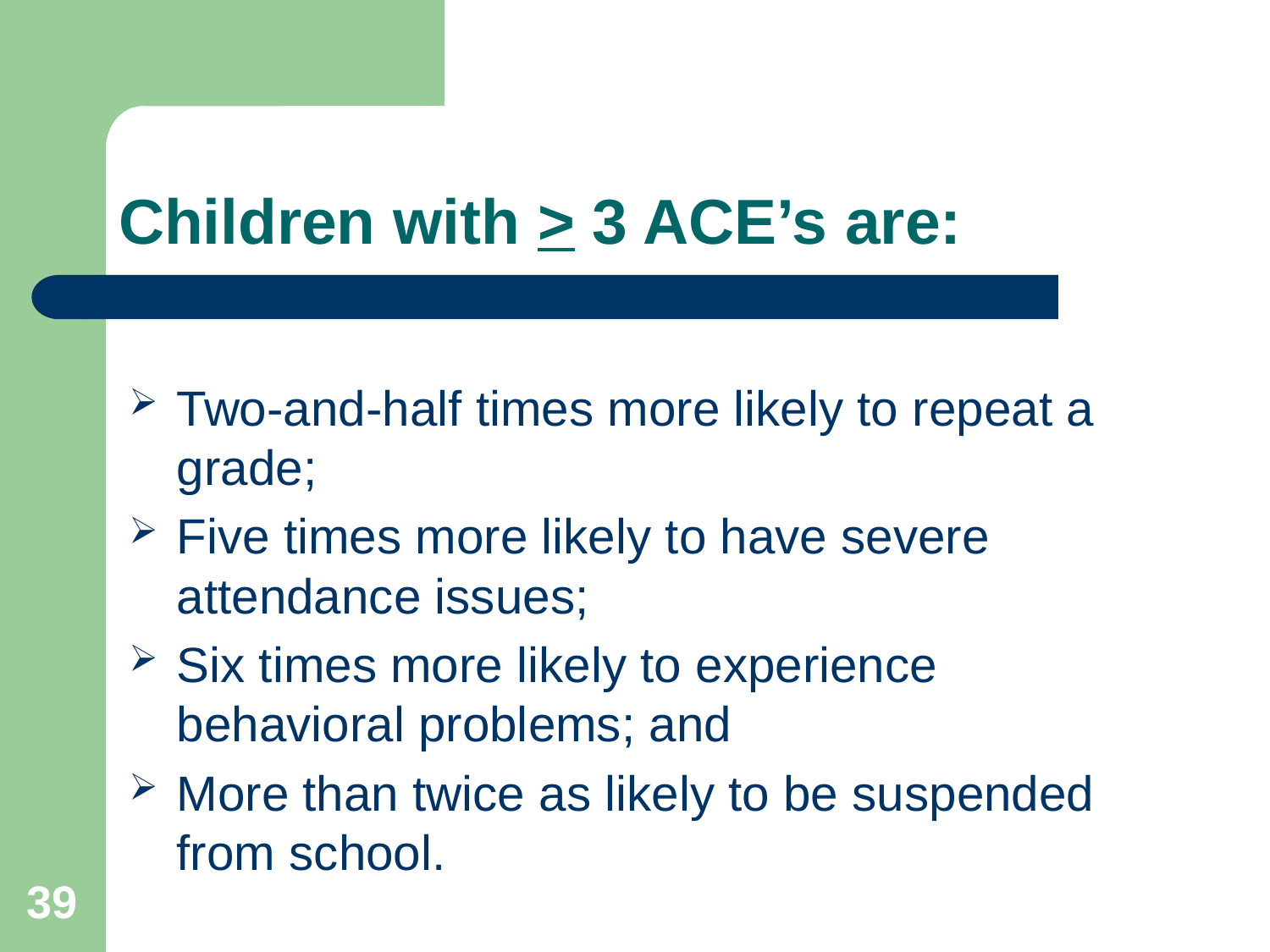

# Children with > 3 ACE’s are:
Two-and-half times more likely to repeat a grade;
Five times more likely to have severe attendance issues;
Six times more likely to experience behavioral problems; and
More than twice as likely to be suspended from school.
39